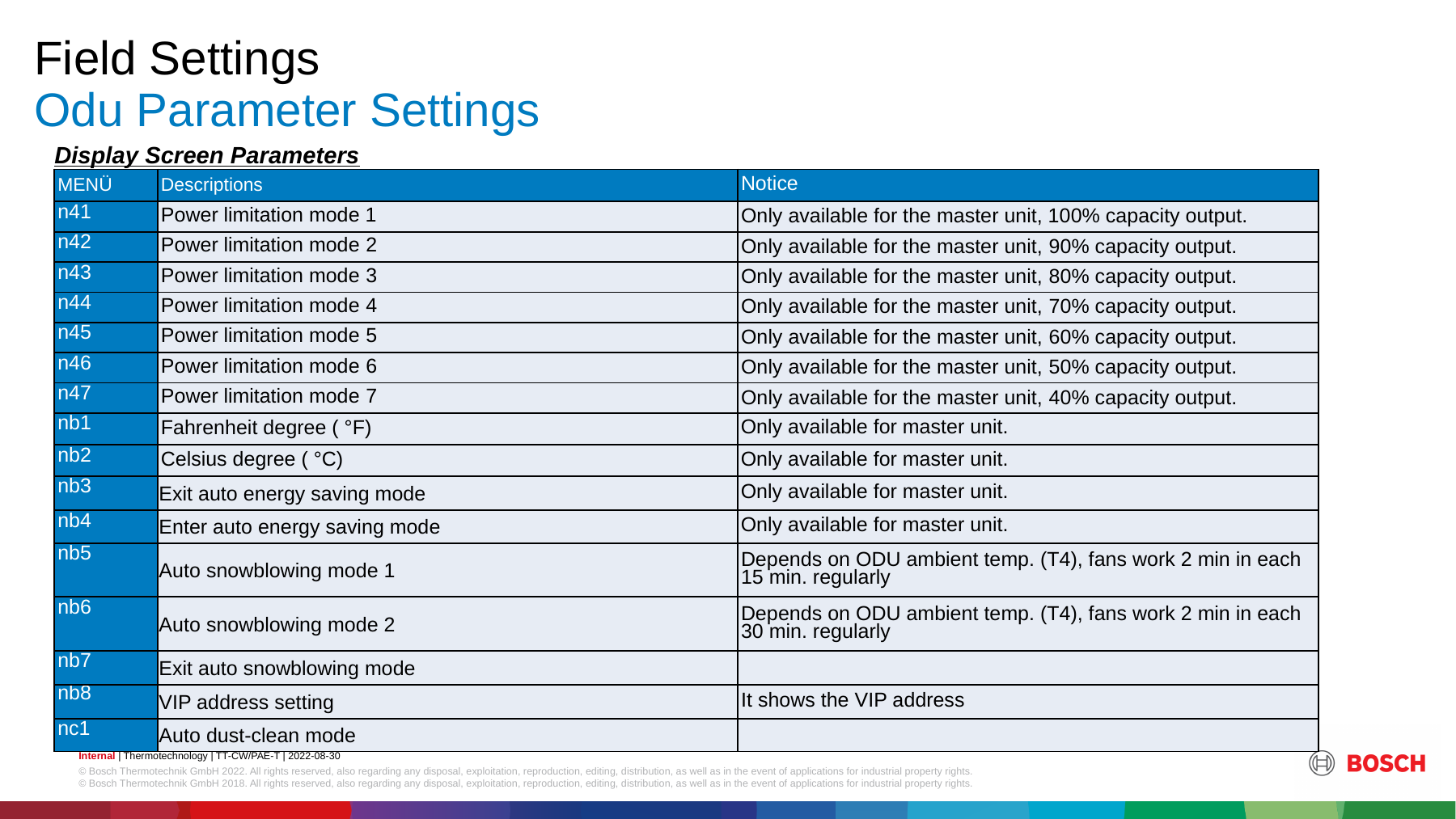

Field Settings
# Odu Parameter Settings
Display Screen Parameters
| MENÜ | Descriptions | Notice |
| --- | --- | --- |
| n41 | Power limitation mode 1 | Only available for the master unit, 100% capacity output. |
| n42 | Power limitation mode 2 | Only available for the master unit, 90% capacity output. |
| n43 | Power limitation mode 3 | Only available for the master unit, 80% capacity output. |
| n44 | Power limitation mode 4 | Only available for the master unit, 70% capacity output. |
| n45 | Power limitation mode 5 | Only available for the master unit, 60% capacity output. |
| n46 | Power limitation mode 6 | Only available for the master unit, 50% capacity output. |
| n47 | Power limitation mode 7 | Only available for the master unit, 40% capacity output. |
| nb1 | Fahrenheit degree ( °F) | Only available for master unit. |
| nb2 | Celsius degree ( °C) | Only available for master unit. |
| nb3 | Exit auto energy saving mode | Only available for master unit. |
| nb4 | Enter auto energy saving mode | Only available for master unit. |
| nb5 | Auto snowblowing mode 1 | Depends on ODU ambient temp. (T4), fans work 2 min in each 15 min. regularly |
| nb6 | Auto snowblowing mode 2 | Depends on ODU ambient temp. (T4), fans work 2 min in each 30 min. regularly |
| nb7 | Exit auto snowblowing mode |  |
| nb8 | VIP address setting | It shows the VIP address |
| nc1 | Auto dust-clean mode |  |

© Bosch Thermotechnik GmbH 2018. All rights reserved, also regarding any disposal, exploitation, reproduction, editing, distribution, as well as in the event of applications for industrial property rights.